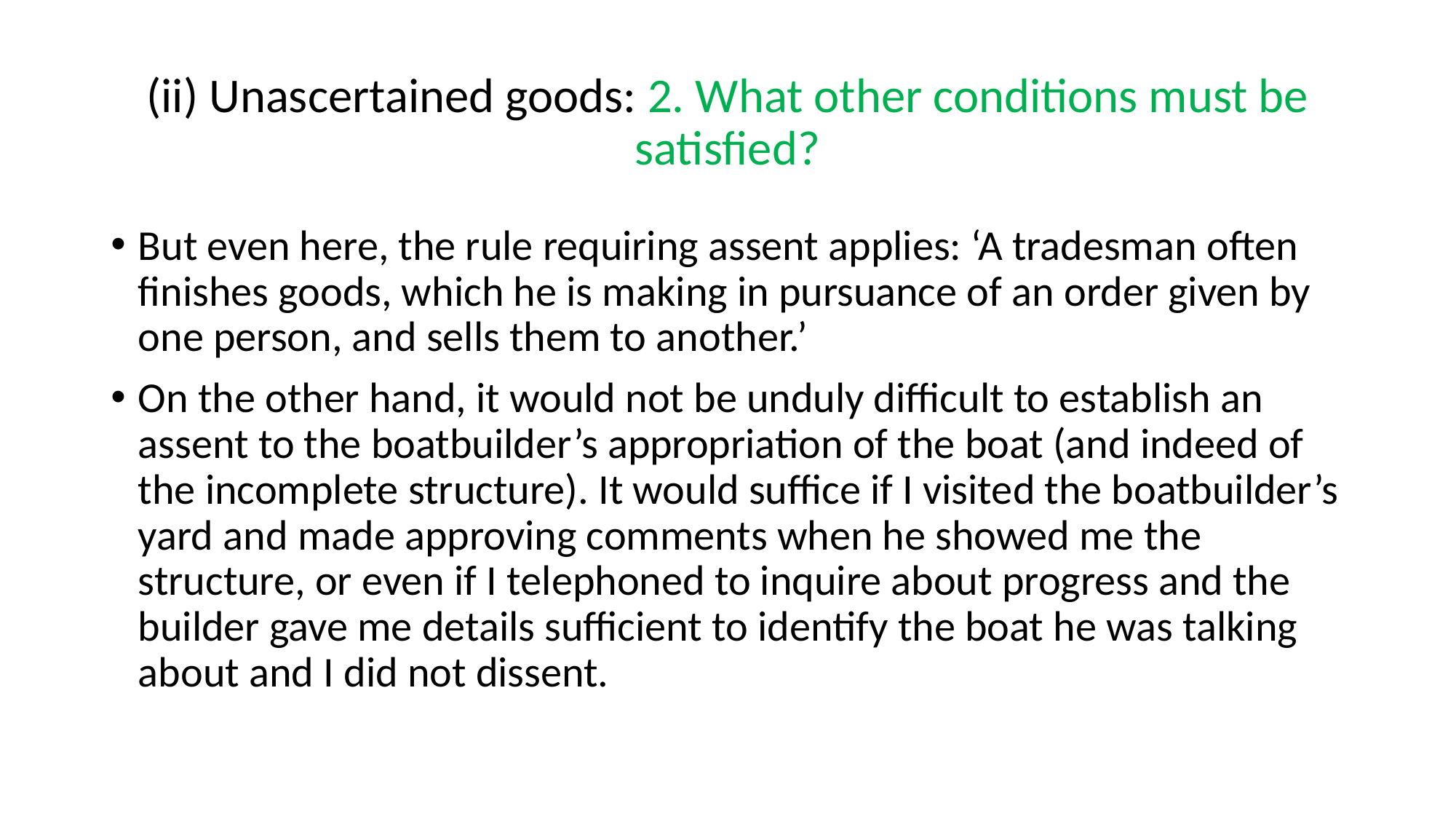

# (ii) Unascertained goods: 2. What other conditions must be satisfied?
But even here, the rule requiring assent applies: ‘A tradesman often finishes goods, which he is making in pursuance of an order given by one person, and sells them to another.’
On the other hand, it would not be unduly difficult to establish an assent to the boatbuilder’s appropriation of the boat (and indeed of the incomplete structure). It would suffice if I visited the boatbuilder’s yard and made approving comments when he showed me the structure, or even if I telephoned to inquire about progress and the builder gave me details sufficient to identify the boat he was talking about and I did not dissent.